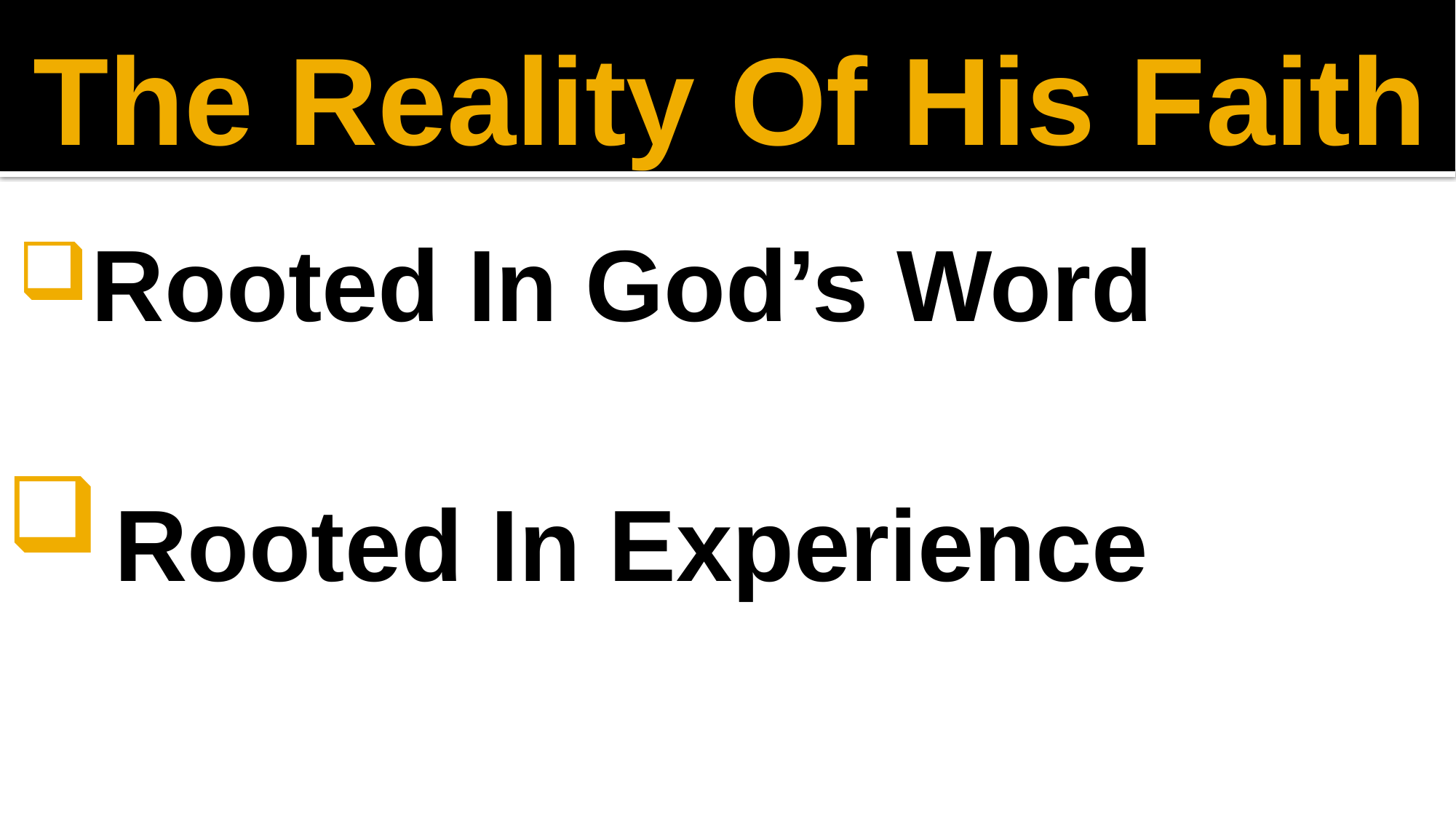

# The Reality Of His Faith
 Rooted In God’s Word

 Rooted In Experience